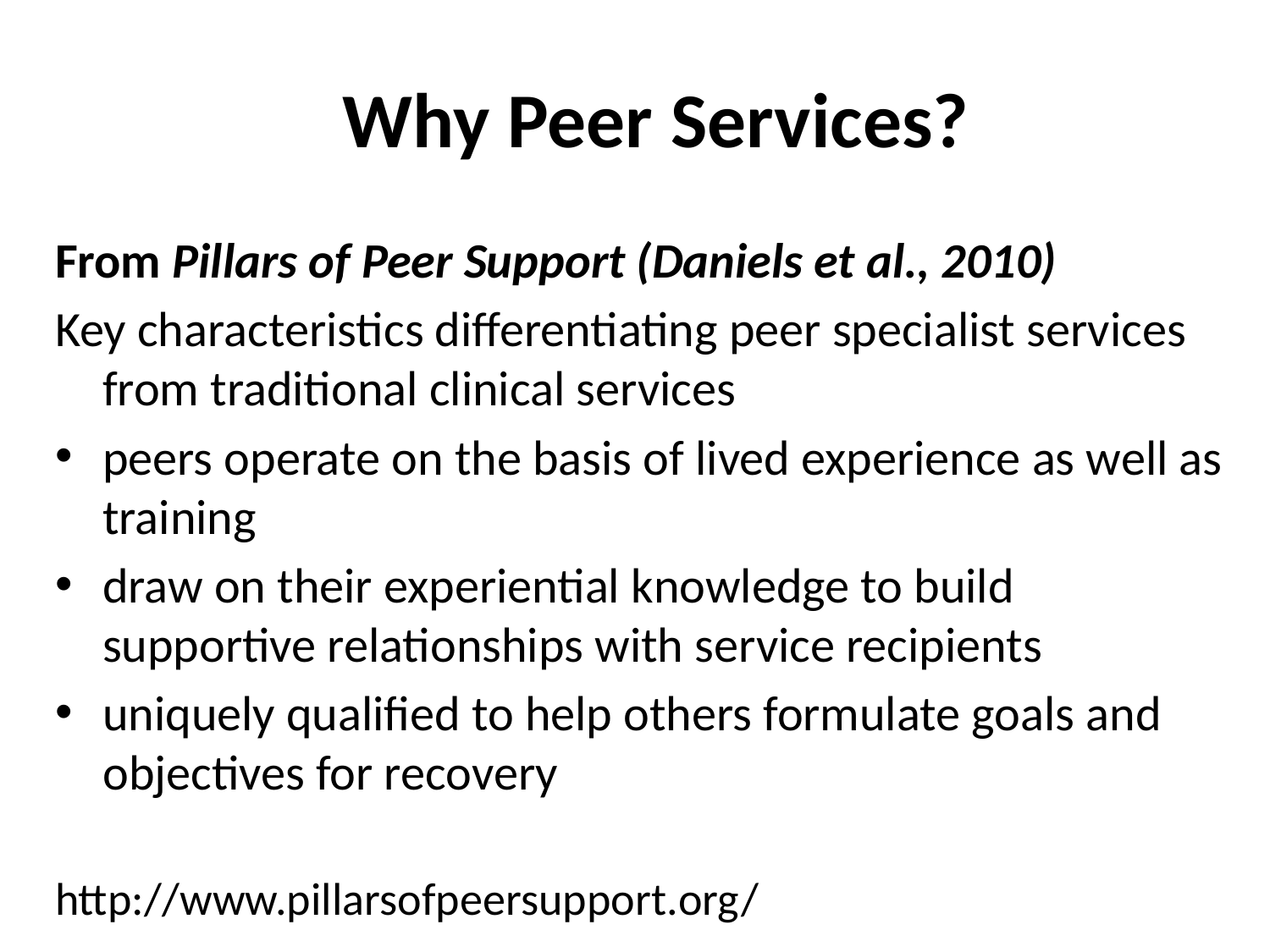

# Why Peer Services?
From Pillars of Peer Support (Daniels et al., 2010)
Key characteristics differentiating peer specialist services from traditional clinical services
peers operate on the basis of lived experience as well as training
draw on their experiential knowledge to build supportive relationships with service recipients
uniquely qualified to help others formulate goals and objectives for recovery
				  		http://www.pillarsofpeersupport.org/